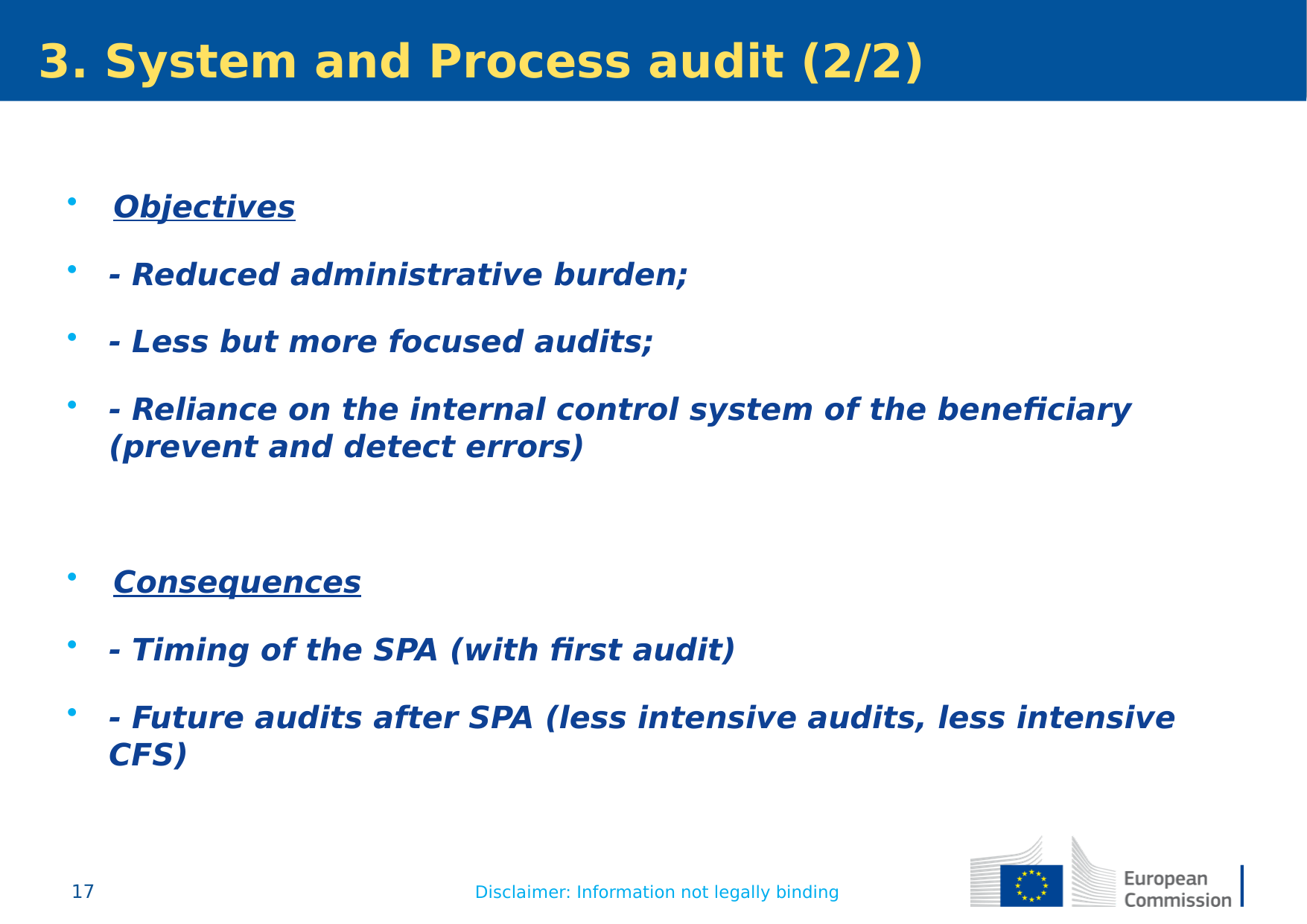

3. System and Process audit (2/2)
Objectives
- Reduced administrative burden;
- Less but more focused audits;
- Reliance on the internal control system of the beneficiary  (prevent and detect errors)

Consequences
- Timing of the SPA (with first audit)
- Future audits after SPA (less intensive audits, less intensive CFS)